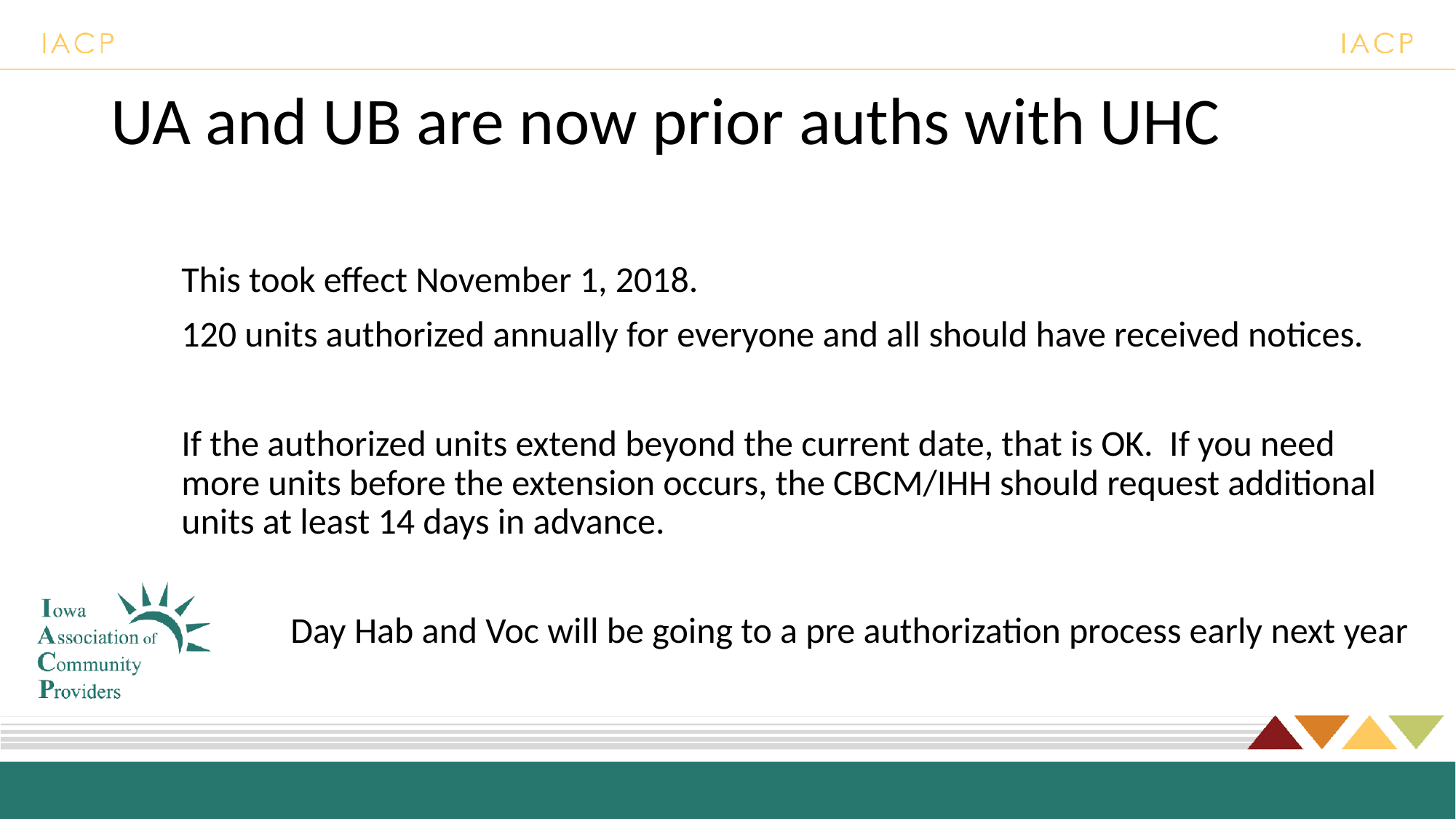

# UA and UB are now prior auths with UHC

This took effect November 1, 2018.
120 units authorized annually for everyone and all should have received notices.

If the authorized units extend beyond the current date, that is OK.  If you need more units before the extension occurs, the CBCM/IHH should request additional units at least 14 days in advance.

	Day Hab and Voc will be going to a pre authorization process early next year